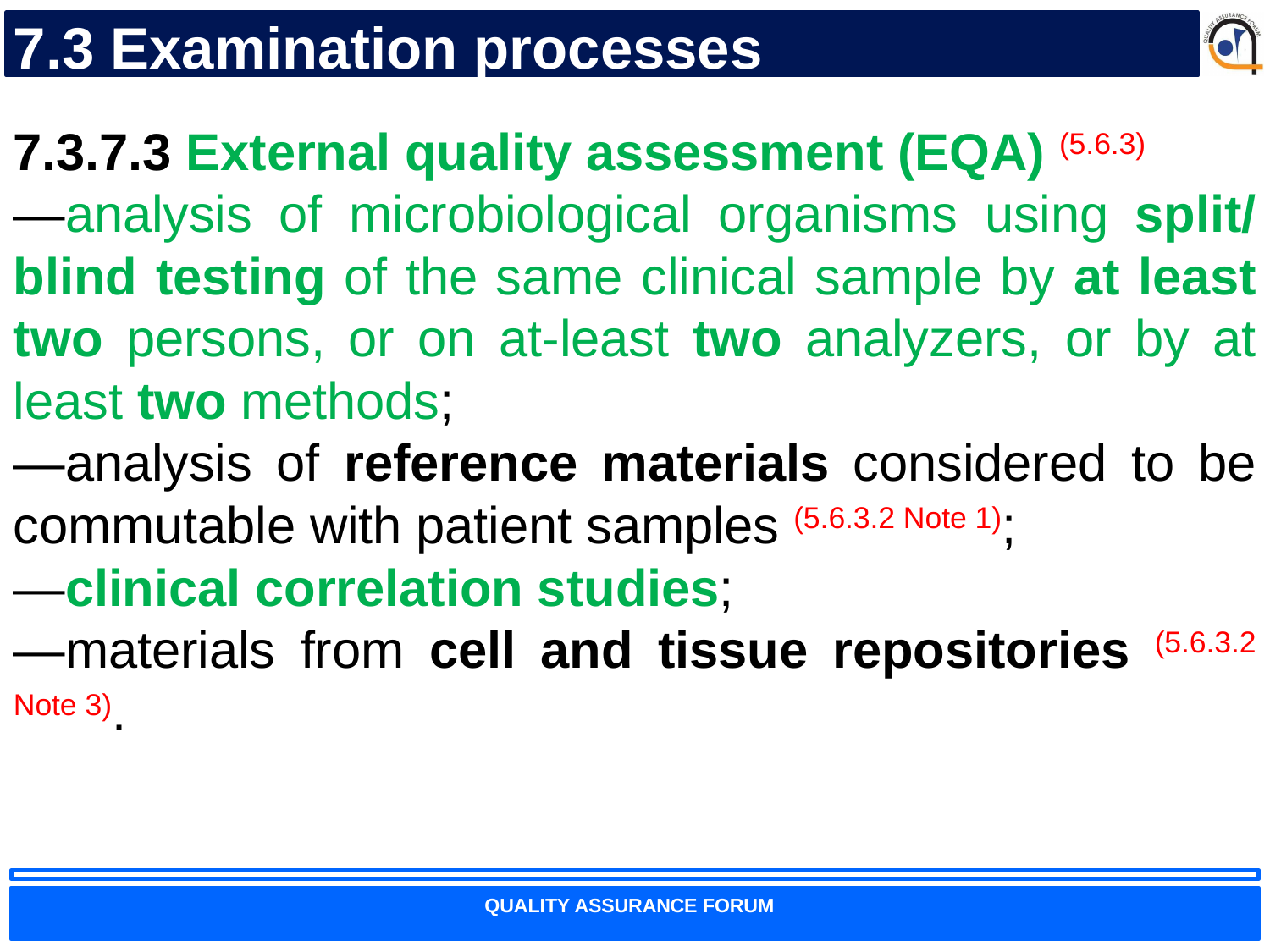

# 7.3 Examination processes
7.3.7.3 External quality assessment (EQA) (5.6.3)
—analysis of microbiological organisms using split/ blind testing of the same clinical sample by at least two persons, or on at-least two analyzers, or by at least two methods;
—analysis of reference materials considered to be commutable with patient samples (5.6.3.2 Note 1);
—clinical correlation studies;
—materials from cell and tissue repositories (5.6.3.2 Note 3).

66